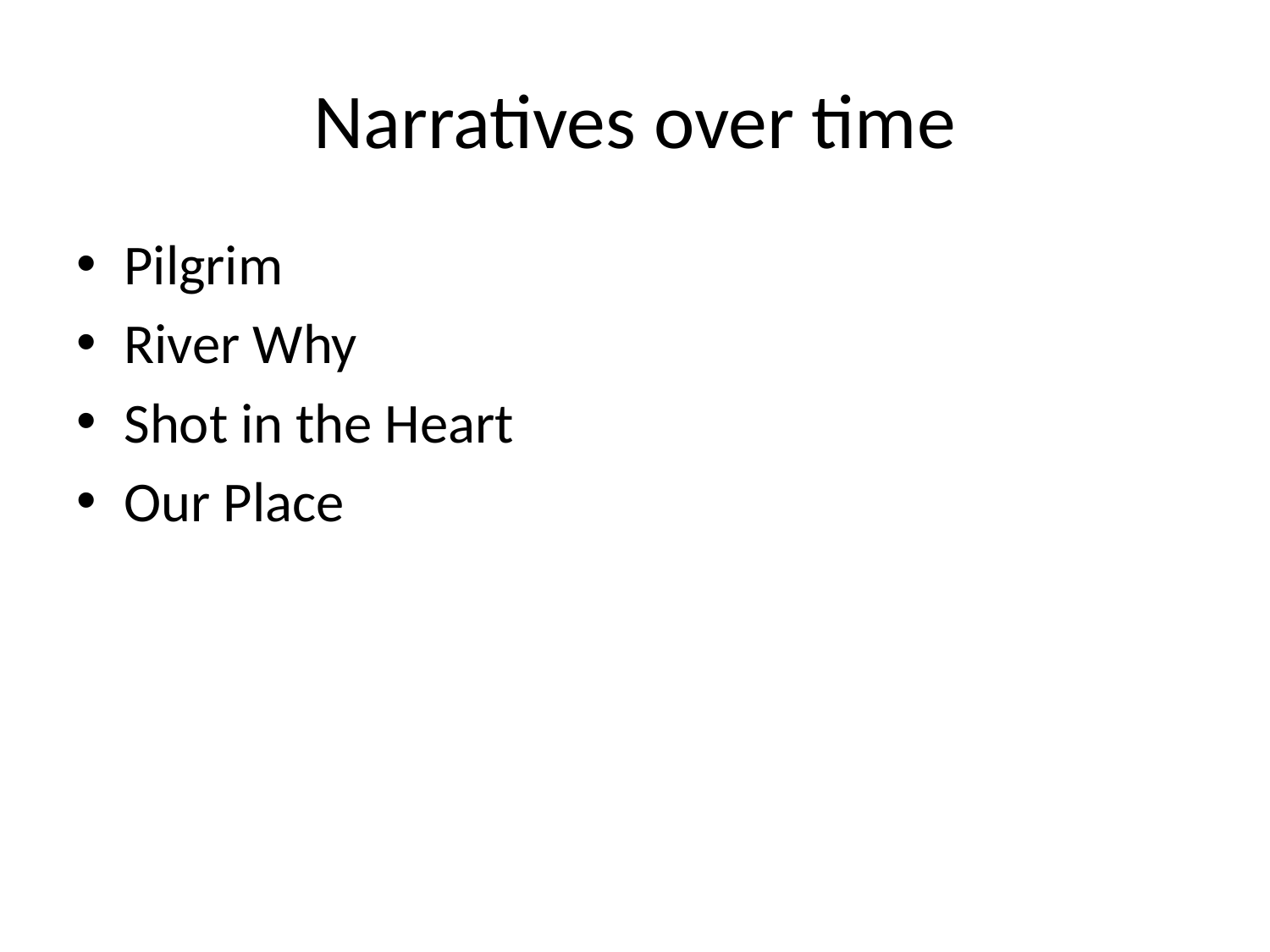

# Narratives over time
Pilgrim
River Why
Shot in the Heart
Our Place